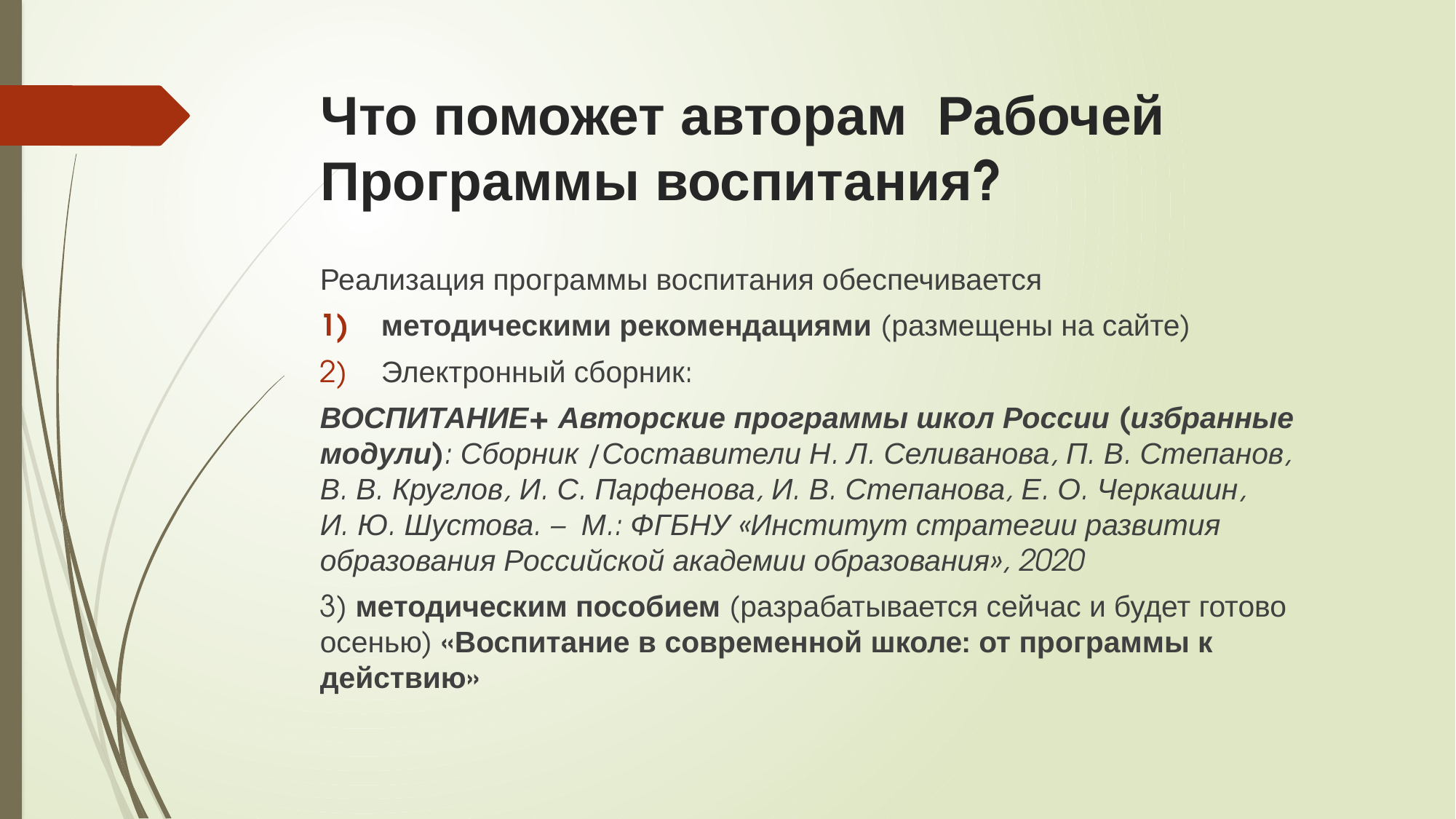

# Что поможет авторам  Рабочей Программы воспитания?
Реализация программы воспитания обеспечивается
методическими рекомендациями (размещены на сайте)
Электронный сборник:
ВОСПИТАНИЕ+ Авторские программы школ России (избранные модули): Сборник /Составители Н. Л. Селиванова, П. В. Степанов, В. В. Круглов, И. С. Парфенова, И. В. Степанова, Е. О. Черкашин, И. Ю. Шустова. –  М.: ФГБНУ «Институт стратегии развития образования Российской академии образования», 2020
3) методическим пособием (разрабатывается сейчас и будет готово осенью) «Воспитание в современной школе: от программы к действию»